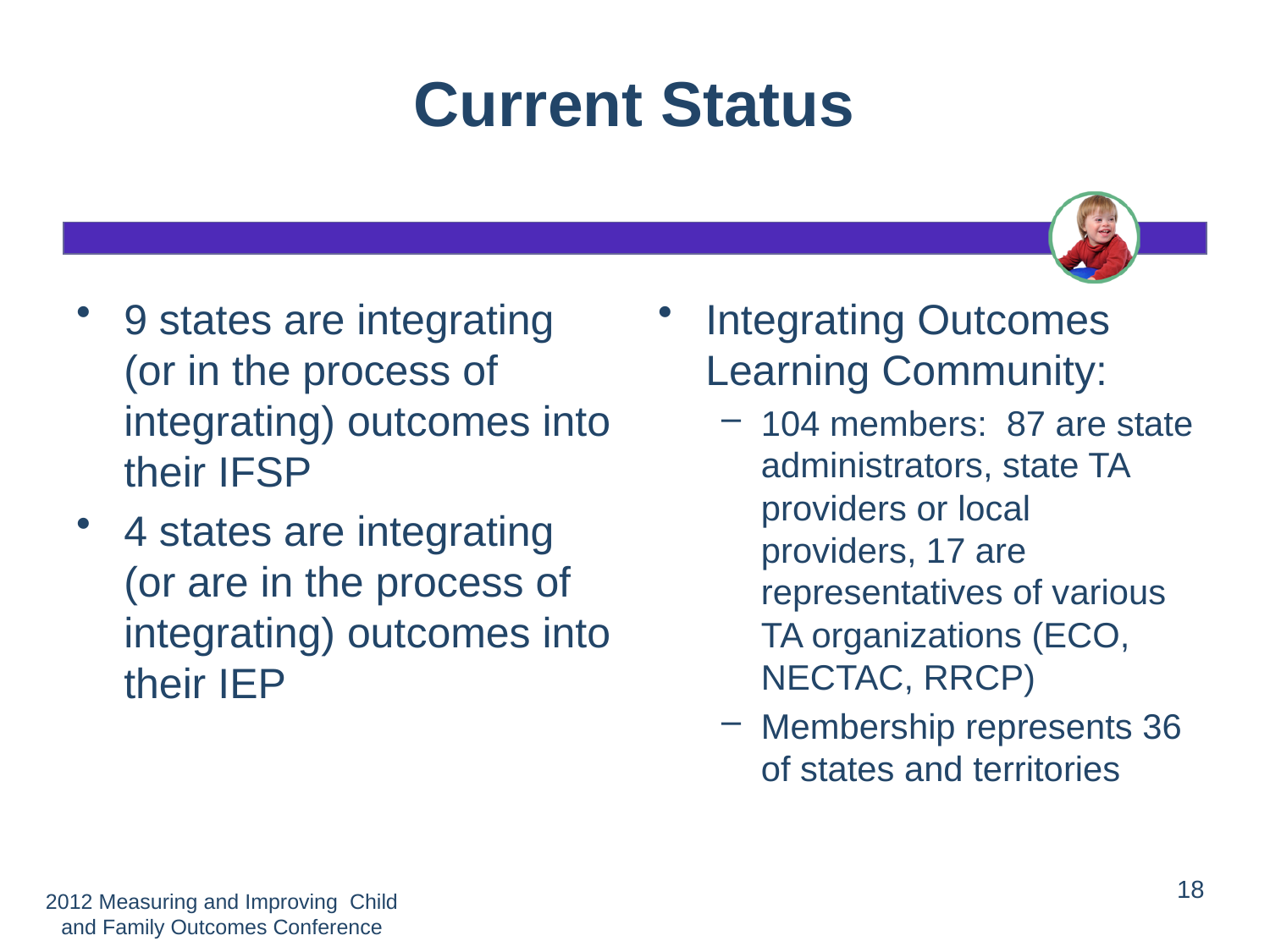

# Current Status
9 states are integrating (or in the process of integrating) outcomes into their IFSP
4 states are integrating (or are in the process of integrating) outcomes into their IEP
Integrating Outcomes Learning Community:
104 members:  87 are state administrators, state TA providers or local providers, 17 are representatives of various TA organizations (ECO, NECTAC, RRCP)
Membership represents 36 of states and territories

18
2012 Measuring and Improving  Child and Family Outcomes Conference